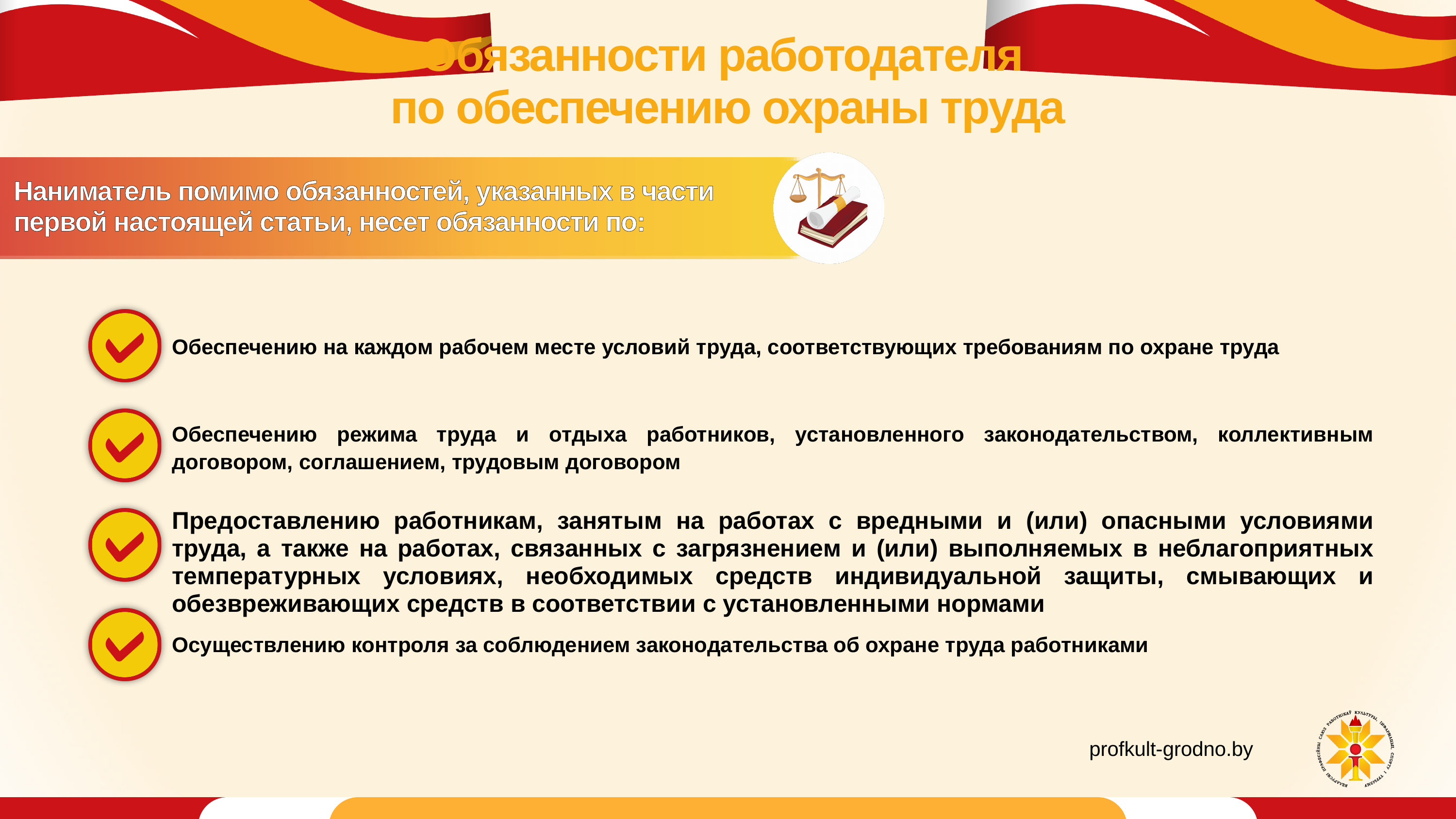

Обязанности работодателя
по обеспечению охраны труда

Наниматель помимо обязанностей, указанных в части первой настоящей статьи, несет обязанности по:

Обеспечению на каждом рабочем месте условий труда, соответствующих требованиям по охране труда

Обеспечению режима труда и отдыха работников, установленного законодательством, коллективным договором, соглашением, трудовым договором

Предоставлению работникам, занятым на работах с вредными и (или) опасными условиями труда, а также на работах, связанных с загрязнением и (или) выполняемых в неблагоприятных температурных условиях, необходимых средств индивидуальной защиты, смывающих и обезвреживающих средств в соответствии с установленными нормами

Осуществлению контроля за соблюдением законодательства об охране труда работниками

profkult-grodno.by